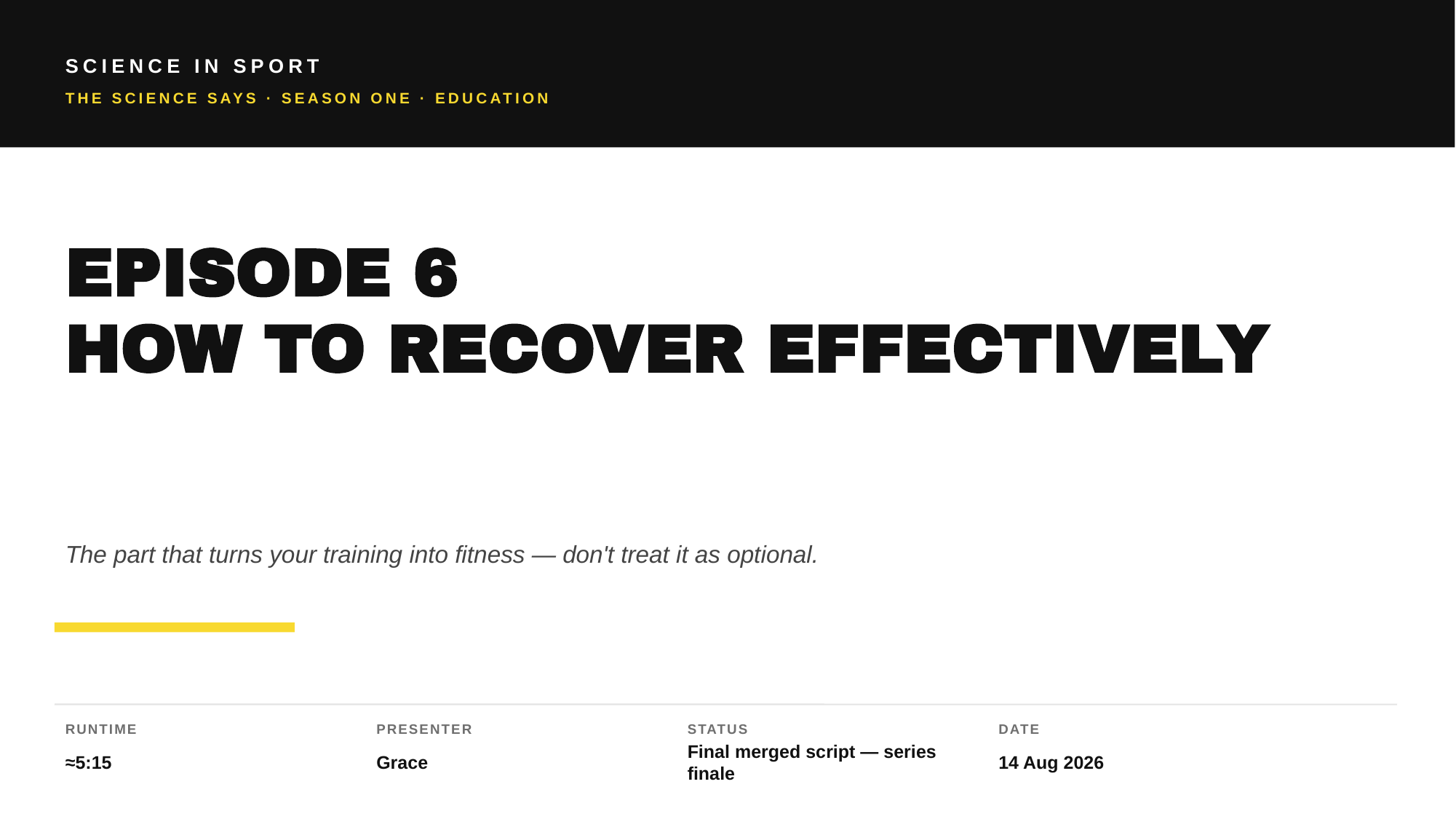

SCIENCE IN SPORT
THE SCIENCE SAYS · SEASON ONE · EDUCATION
EPISODE 6
HOW TO RECOVER EFFECTIVELY
The part that turns your training into fitness — don't treat it as optional.

RUNTIME
PRESENTER
STATUS
DATE
≈5:15
Grace
Final merged script — series finale
14 Aug 2026